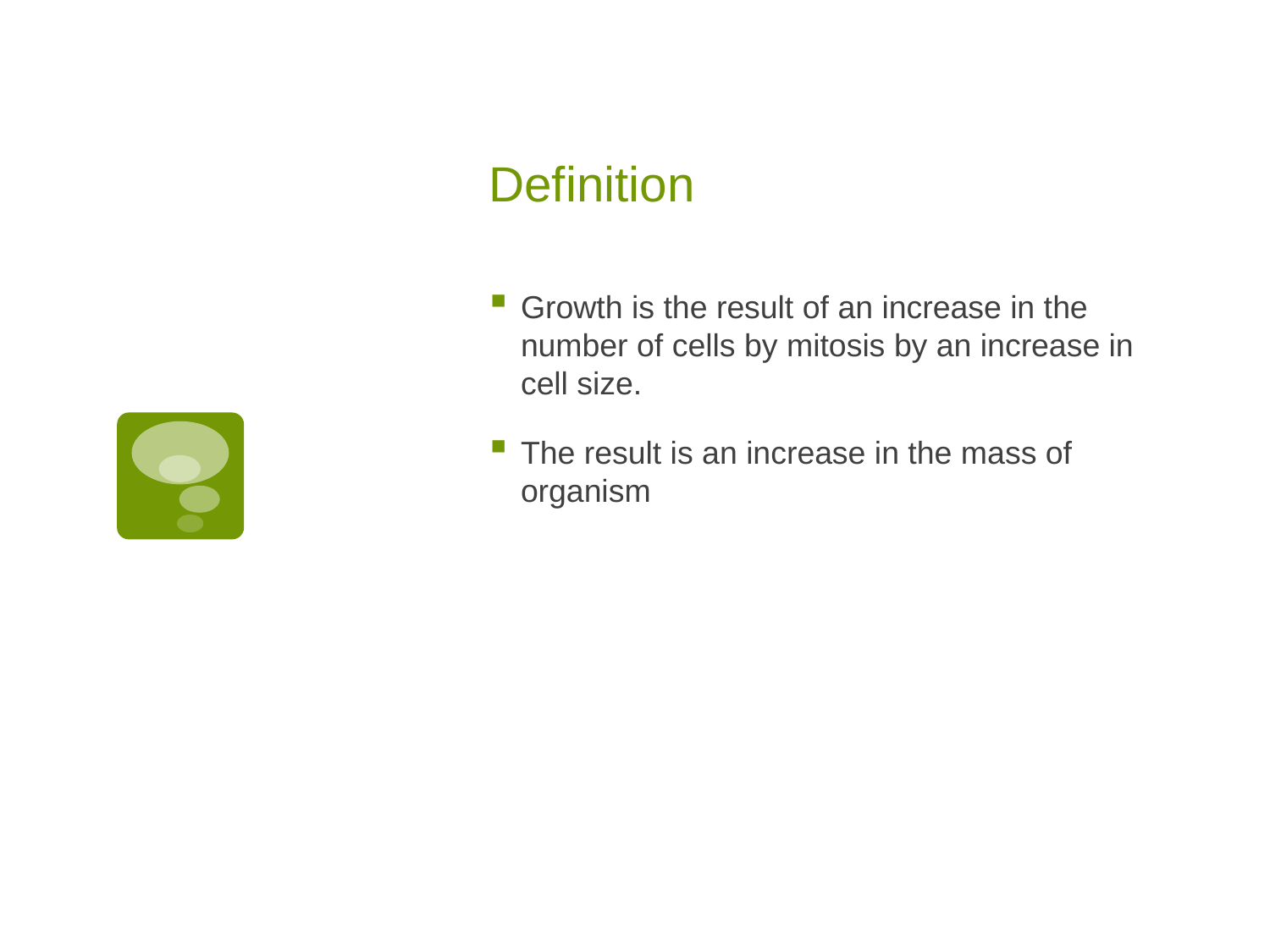

# Definition
Growth is the result of an increase in the number of cells by mitosis by an increase in cell size.
The result is an increase in the mass of organism